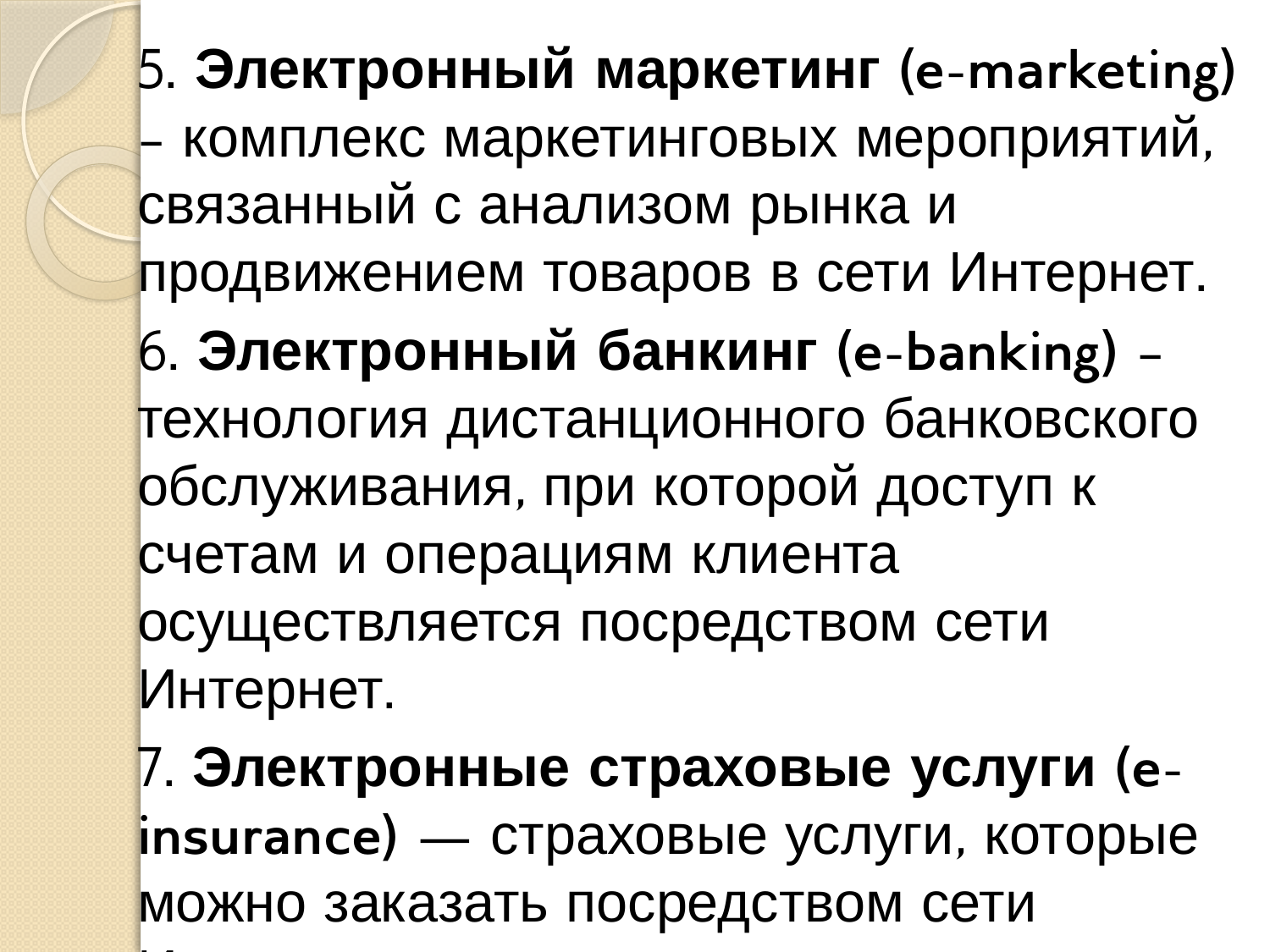

5. Электронный маркетинг (e-marketing) – комплекс маркетинговых мероприятий, связанный с анализом рынка и продвижением товаров в сети Интернет.
6. Электронный банкинг (e-banking) – технология дистанционного банковского обслуживания, при которой доступ к счетам и операциям клиента осуществляется посредством сети Интернет.
7. Электронные страховые услуги (e-insurance) — страховые услуги, которые можно заказать посредством сети Интернет.